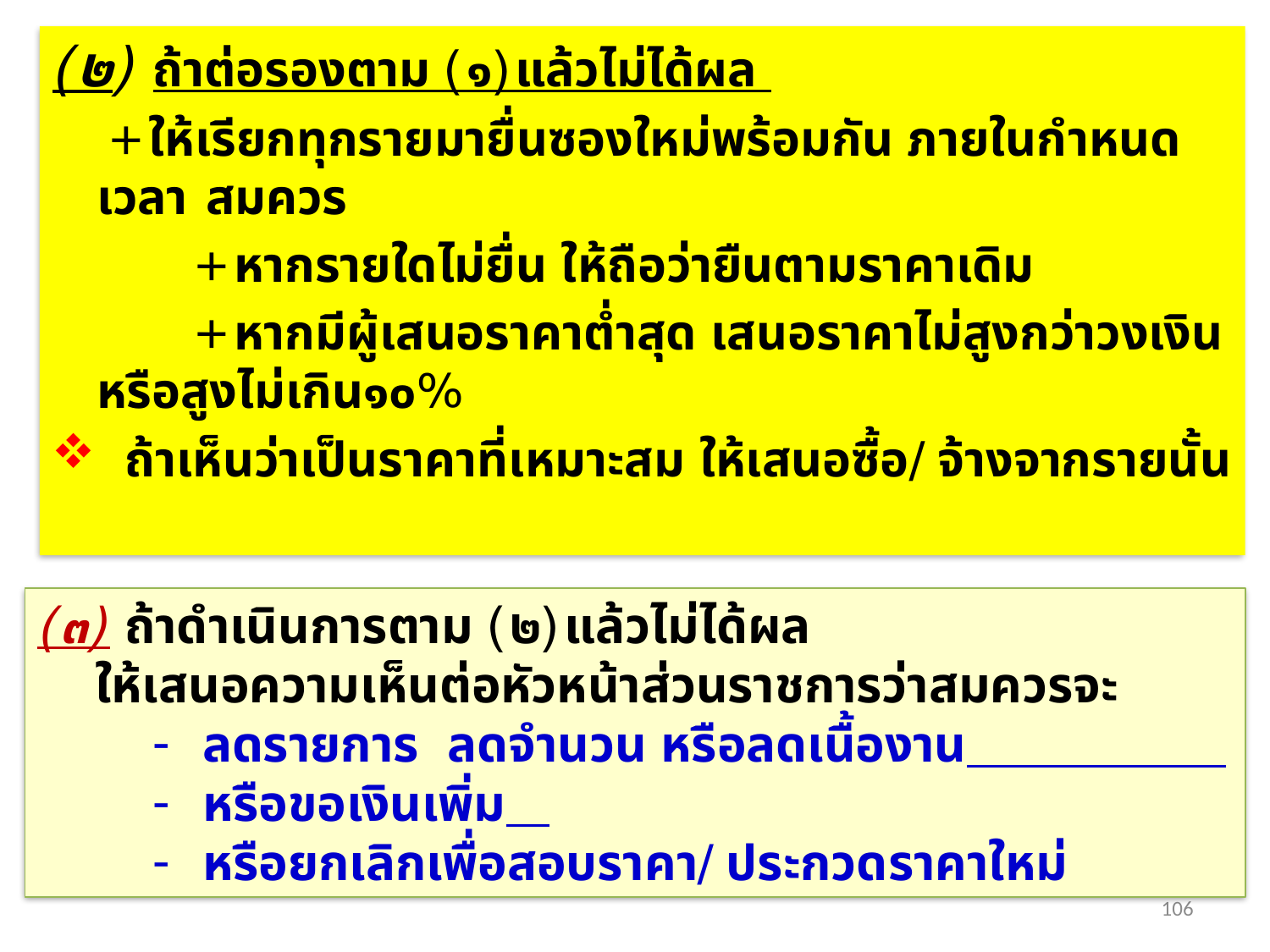

(๒) ถ้าต่อรองตาม (๑)แล้วไม่ได้ผล
    +ให้เรียกทุกรายมายื่นซองใหม่พร้อมกัน ภายในกำหนดเวลา	สมควร
          +หากรายใดไม่ยื่น ให้ถือว่ายืนตามราคาเดิม
          +หากมีผู้เสนอราคาต่ำสุด เสนอราคาไม่สูงกว่าวงเงินหรือสูงไม่เกิน๑๐%
  ถ้าเห็นว่าเป็นราคาที่เหมาะสม ให้เสนอซื้อ/จ้างจากรายนั้น
(๓) ถ้าดำเนินการตาม (๒)แล้วไม่ได้ผล
    ให้เสนอความเห็นต่อหัวหน้าส่วนราชการว่าสมควรจะ
        -  ลดรายการ  ลดจำนวน หรือลดเนื้องาน
        -  หรือขอเงินเพิ่ม
        -  หรือยกเลิกเพื่อสอบราคา/ประกวดราคาใหม่
106